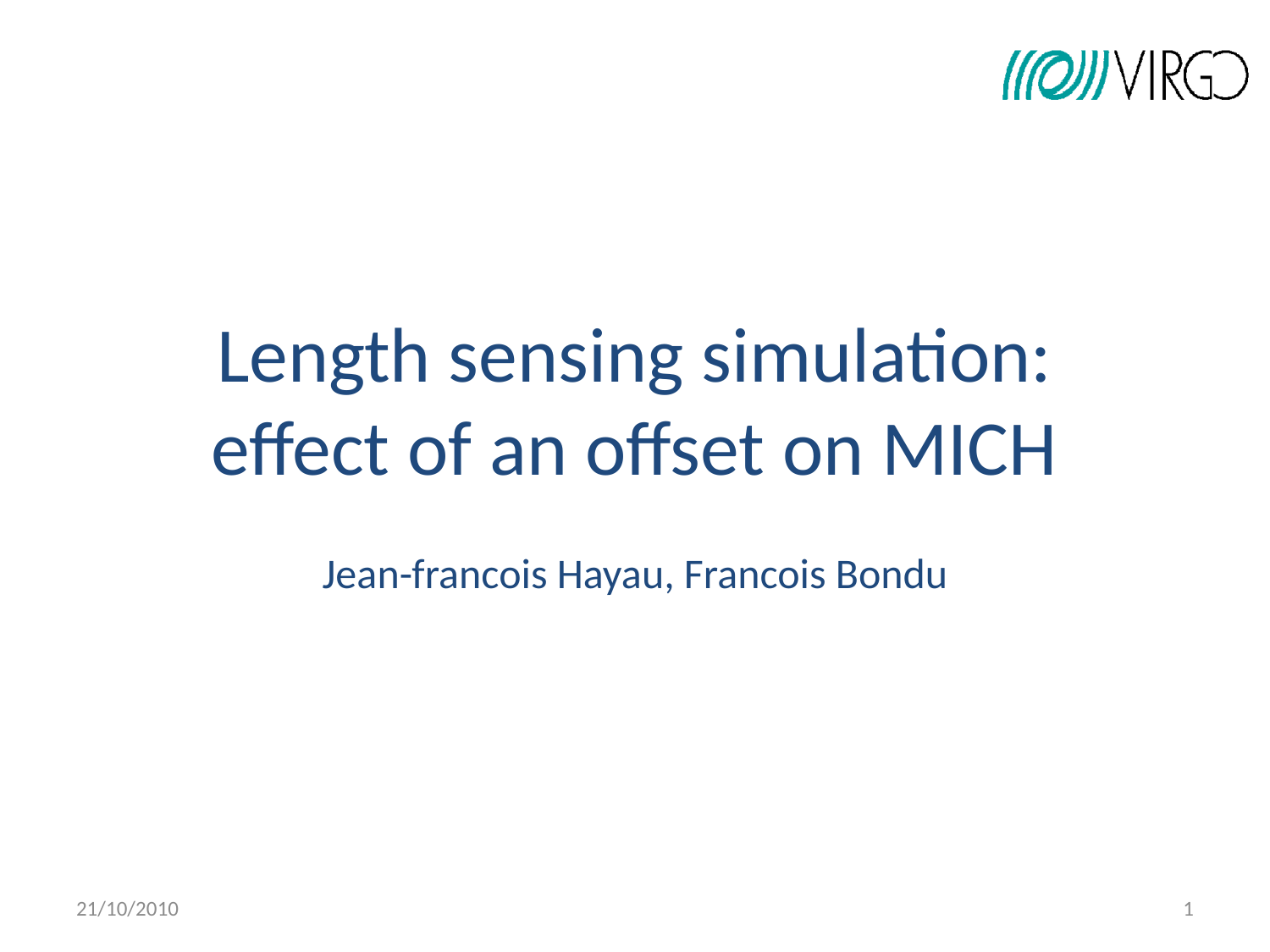

# Length sensing simulation: effect of an offset on MICH
Jean-francois Hayau, Francois Bondu